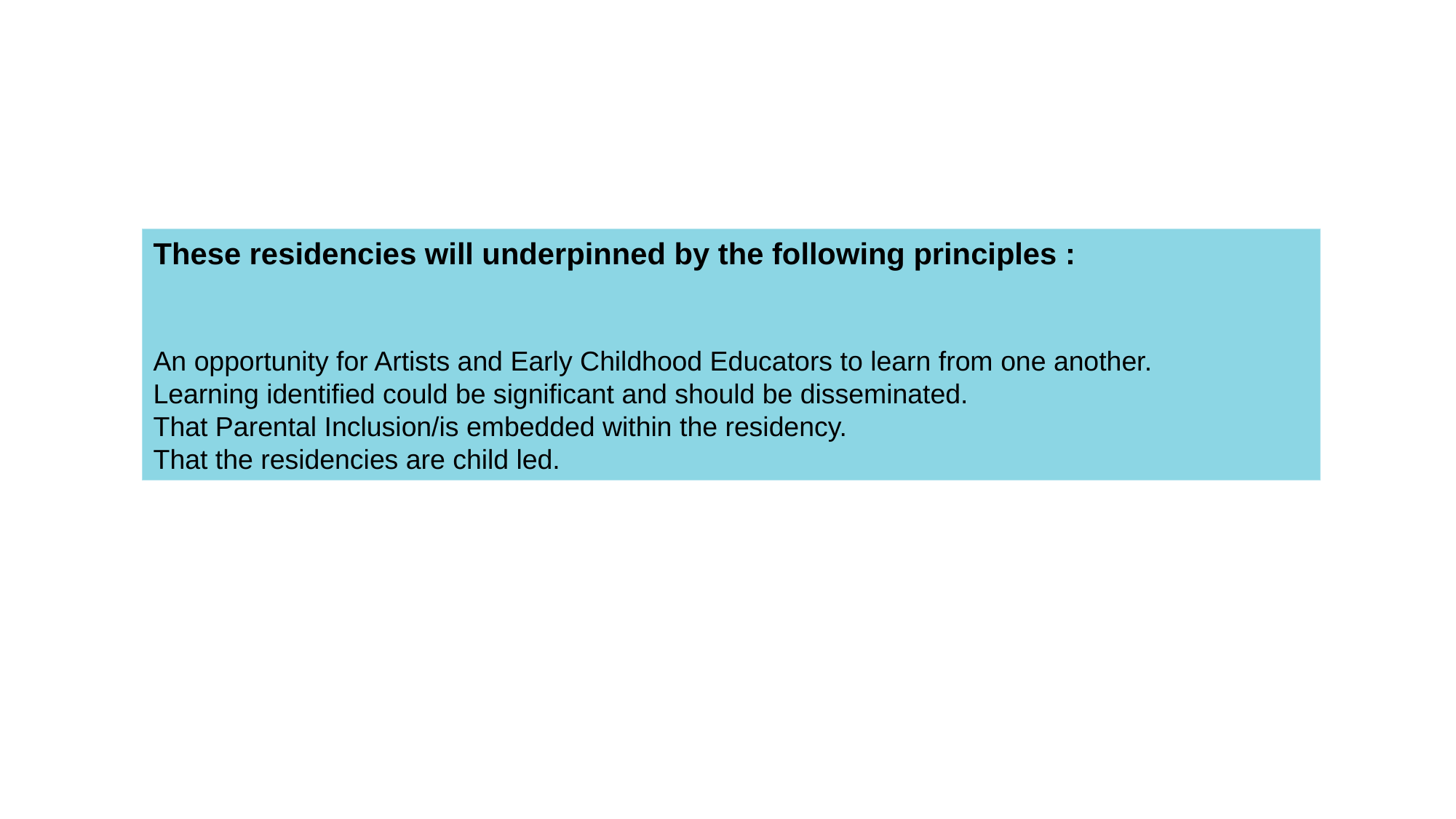

These residencies will underpinned by the following principles :

An opportunity for Artists and Early Childhood Educators to learn from one another.
Learning identified could be significant and should be disseminated.
That Parental Inclusion/is embedded within the residency.
That the residencies are child led.